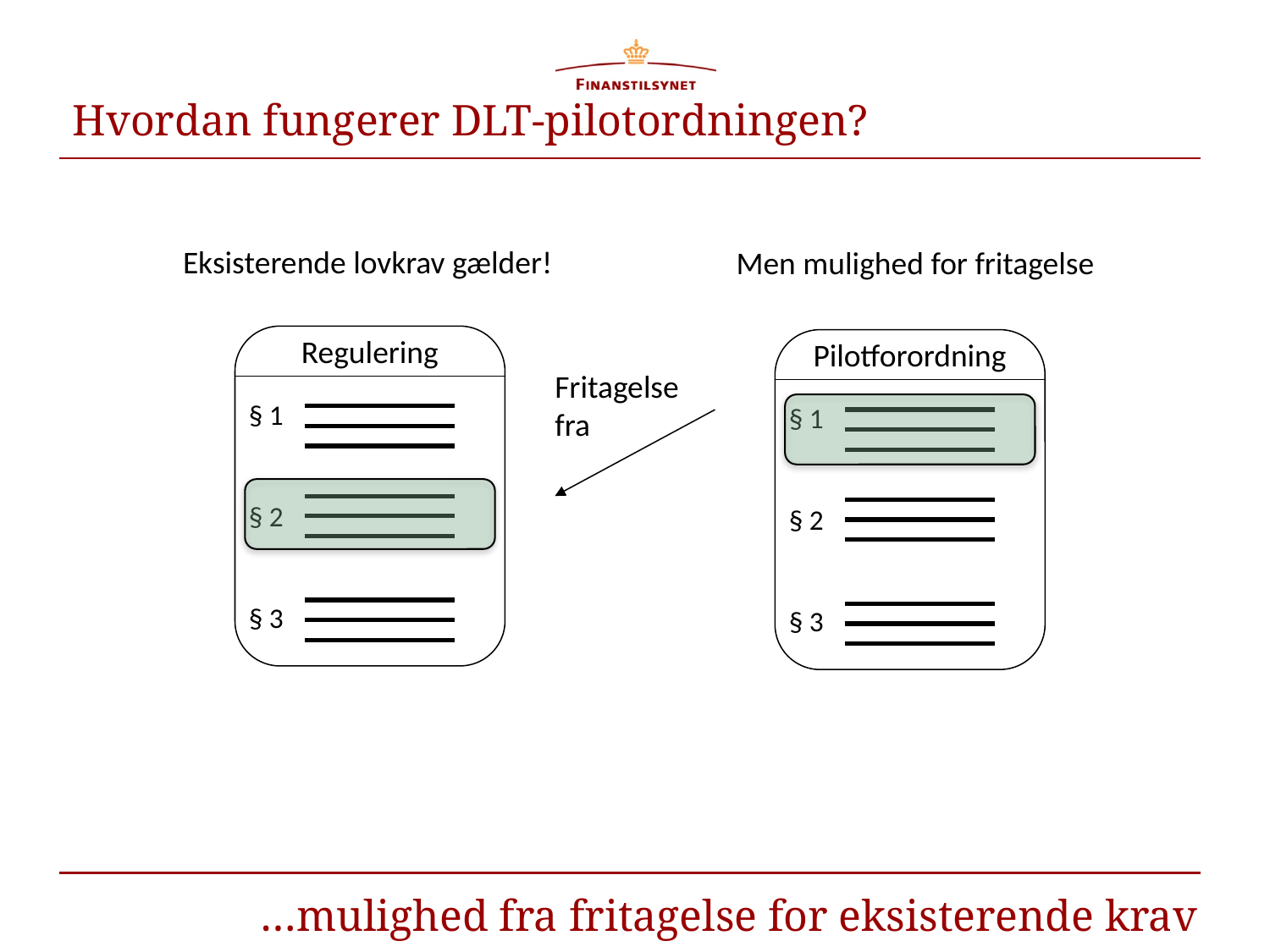

# Hvordan fungerer DLT-pilotordningen?
Eksisterende lovkrav gælder!
Men mulighed for fritagelse
Regulering

Pilotforordning

Fritagelse fra
§ 1

§ 2

§ 3

§ 1

§ 2

§ 3

…mulighed fra fritagelse for eksisterende krav